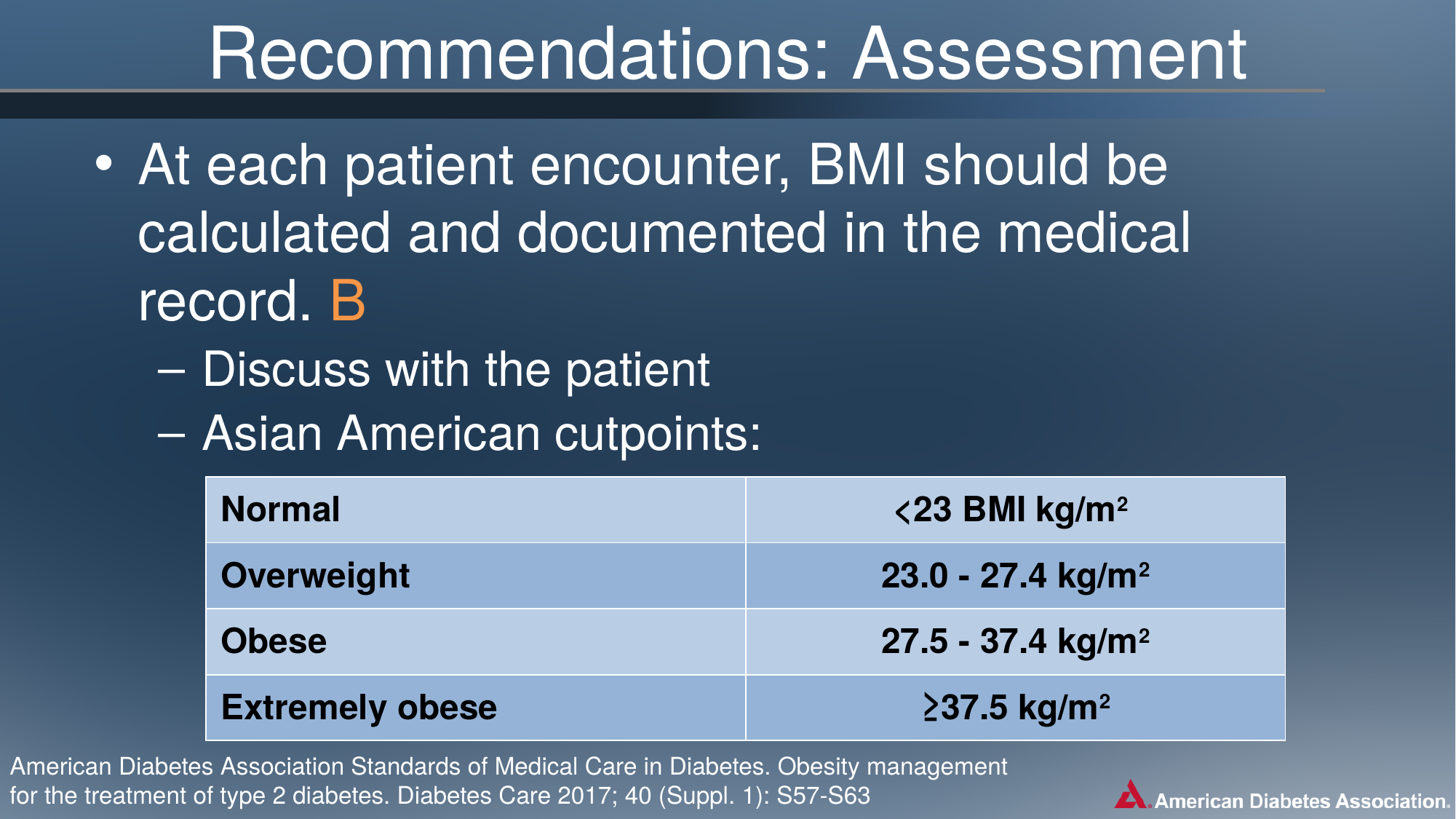

# Recommendations: Assessment
At each patient encounter, BMI should be calculated and documented in the medical record. B
Discuss with the patient
Asian American cutpoints:
| Normal | <23 BMI kg/m2 |
| --- | --- |
| Overweight | 23.0 - 27.4 kg/m2 |
| Obese | 27.5 - 37.4 kg/m2 |
| Extremely obese | ≥37.5 kg/m2 |
American Diabetes Association Standards of Medical Care in Diabetes. Obesity management
for the treatment of type 2 diabetes. Diabetes Care 2017; 40 (Suppl. 1): S57-S63